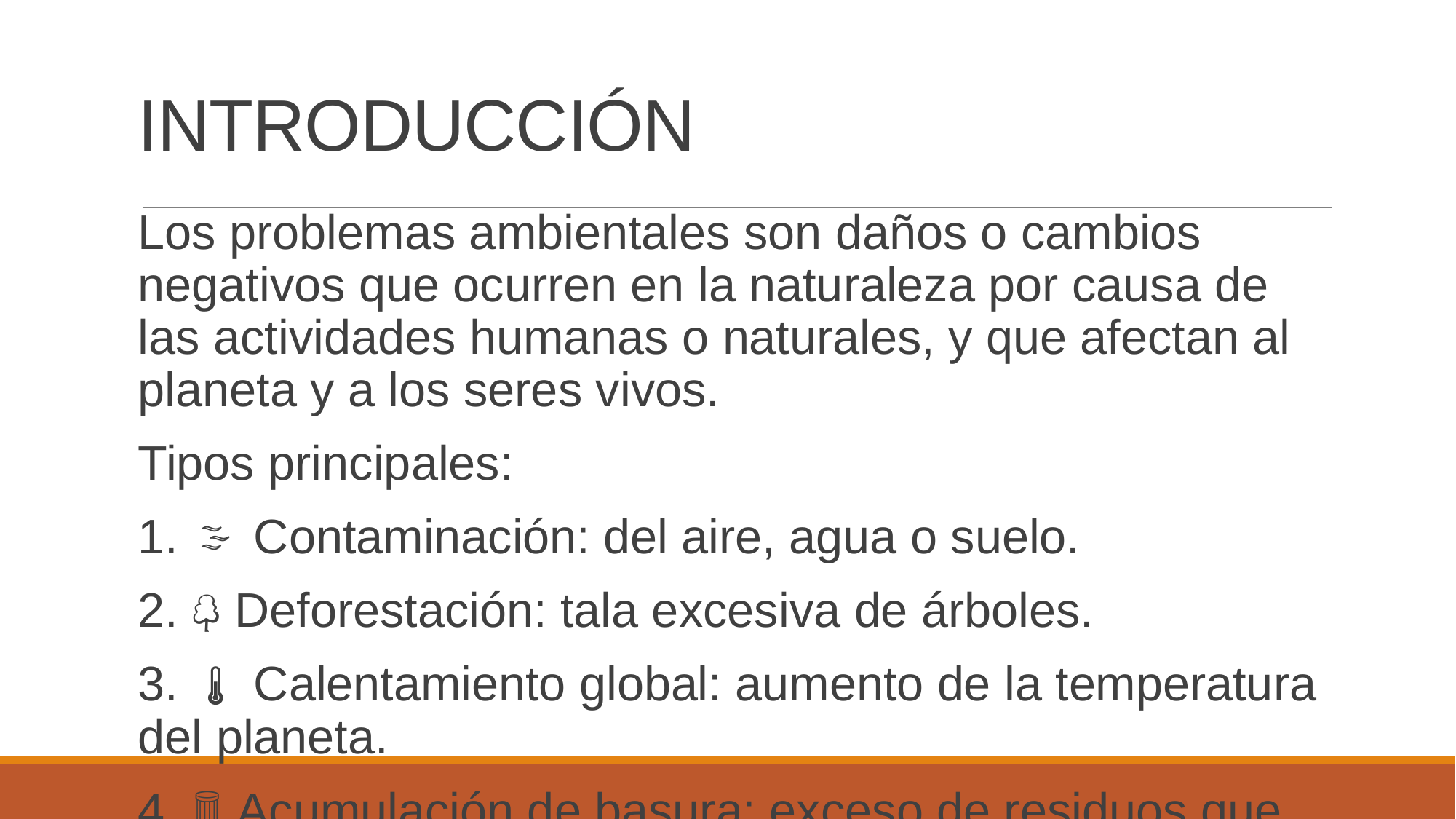

# INTRODUCCIÓN
Los problemas ambientales son daños o cambios negativos que ocurren en la naturaleza por causa de las actividades humanas o naturales, y que afectan al planeta y a los seres vivos.
Tipos principales:
1. 🌫️ Contaminación: del aire, agua o suelo.
2. 🌳 Deforestación: tala excesiva de árboles.
3. 🌡️ Calentamiento global: aumento de la temperatura del planeta.
4. 🗑️ Acumulación de basura: exceso de residuos que no se reciclan.
5. 🐘 Pérdida de biodiversidad: desaparición de animales y plantas.